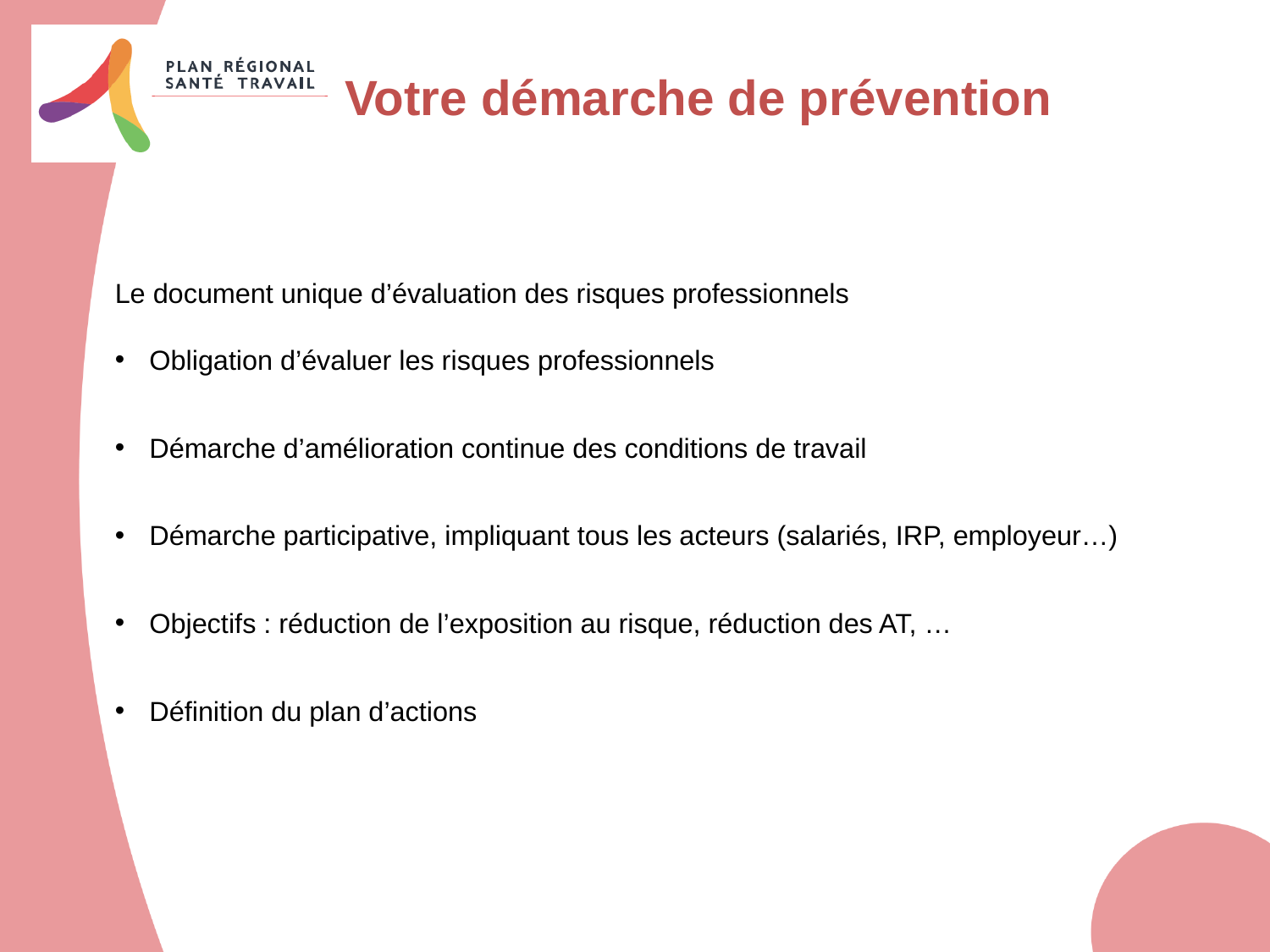

# Votre démarche de prévention

Le document unique d’évaluation des risques professionnels

Obligation d’évaluer les risques professionnels

Démarche d’amélioration continue des conditions de travail

Démarche participative, impliquant tous les acteurs (salariés, IRP, employeur…)

Objectifs : réduction de l’exposition au risque, réduction des AT, …

Définition du plan d’actions